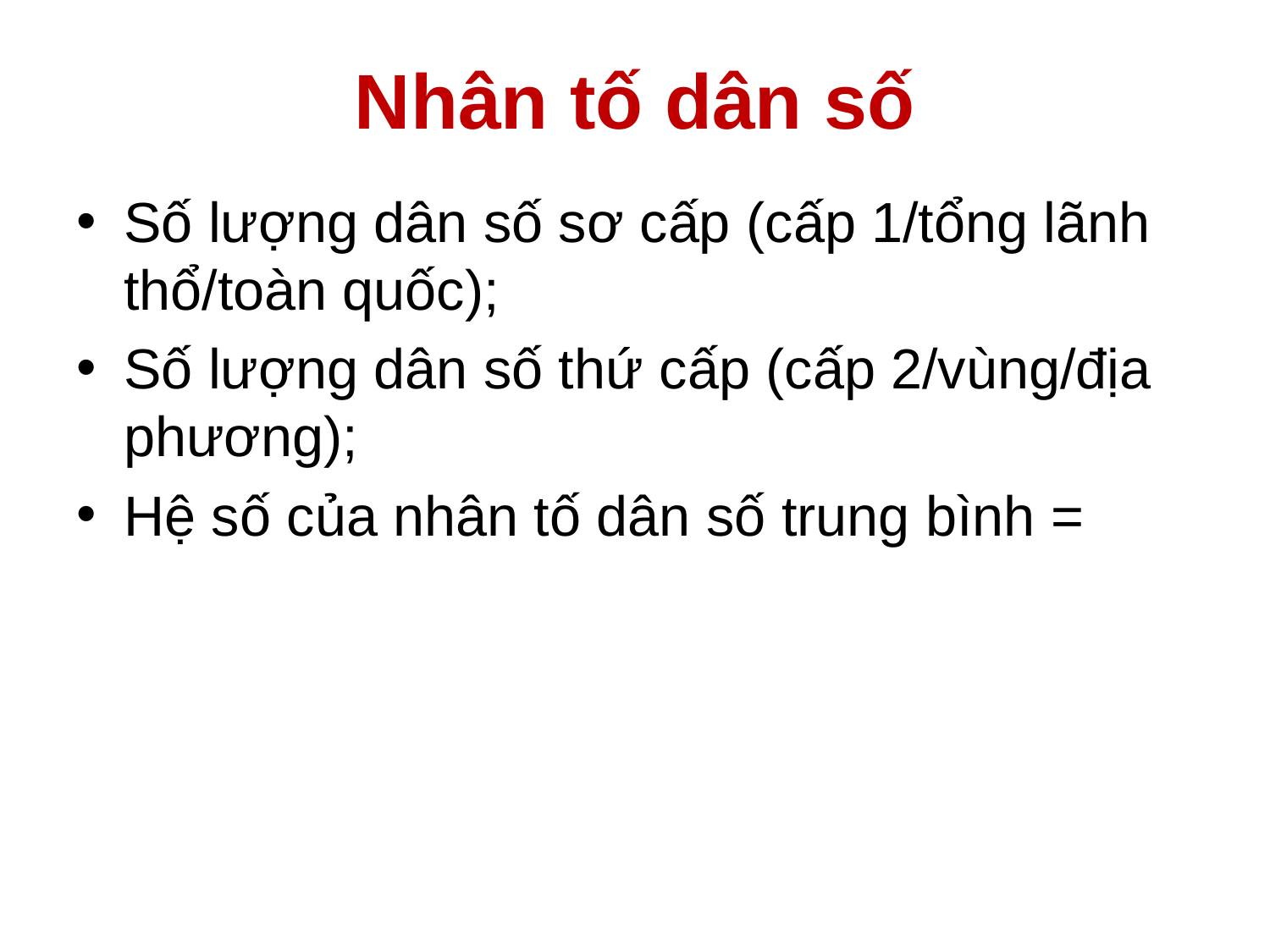

# Nhân tố dân số
Số lượng dân số sơ cấp (cấp 1/tổng lãnh thổ/toàn quốc);
Số lượng dân số thứ cấp (cấp 2/vùng/địa phương);
Hệ số của nhân tố dân số trung bình =